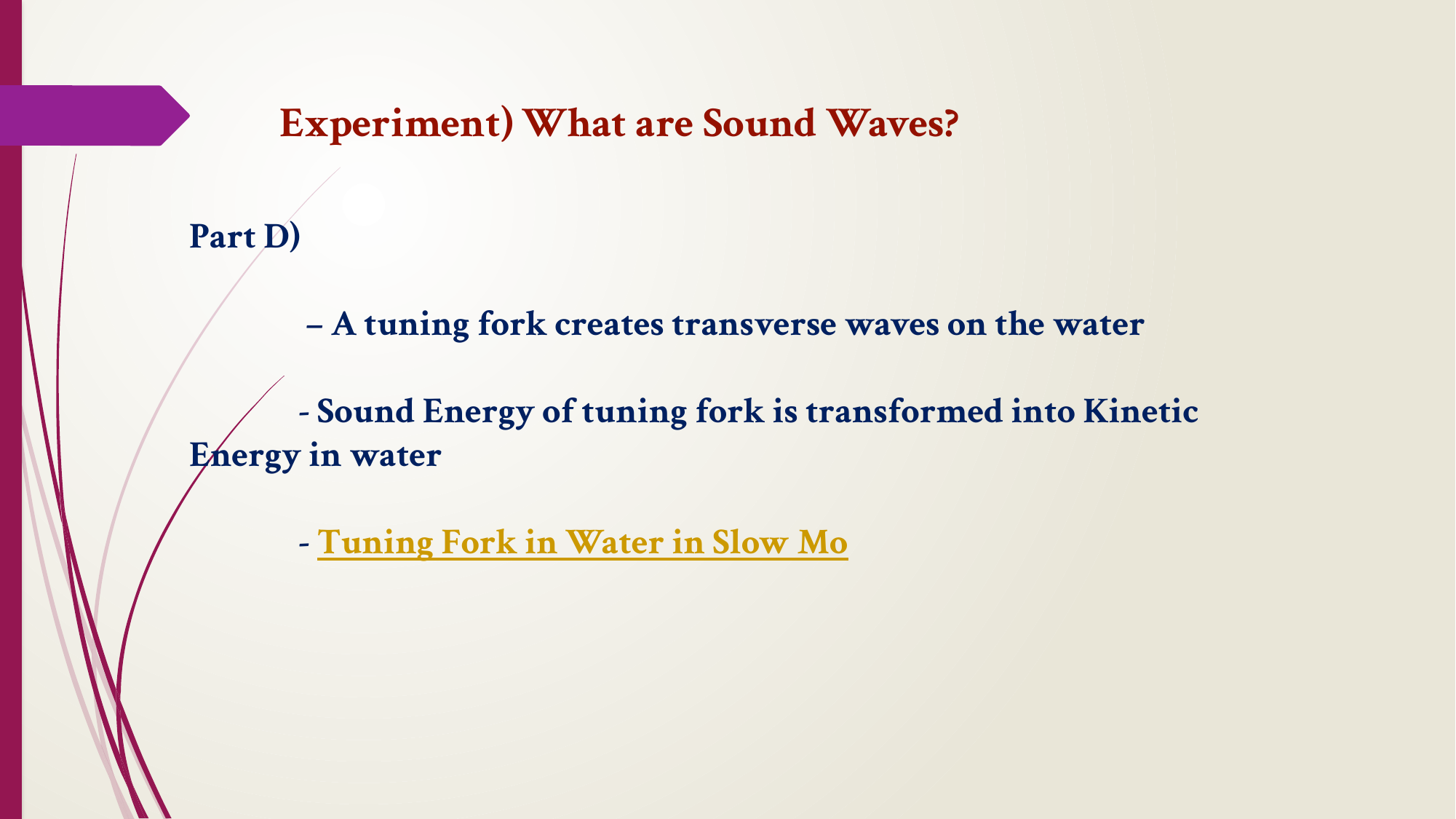

Experiment) What are Sound Waves?
Part D)

	 – A tuning fork creates transverse waves on the water

	- Sound Energy of tuning fork is transformed into Kinetic Energy in water

	- Tuning Fork in Water in Slow Mo